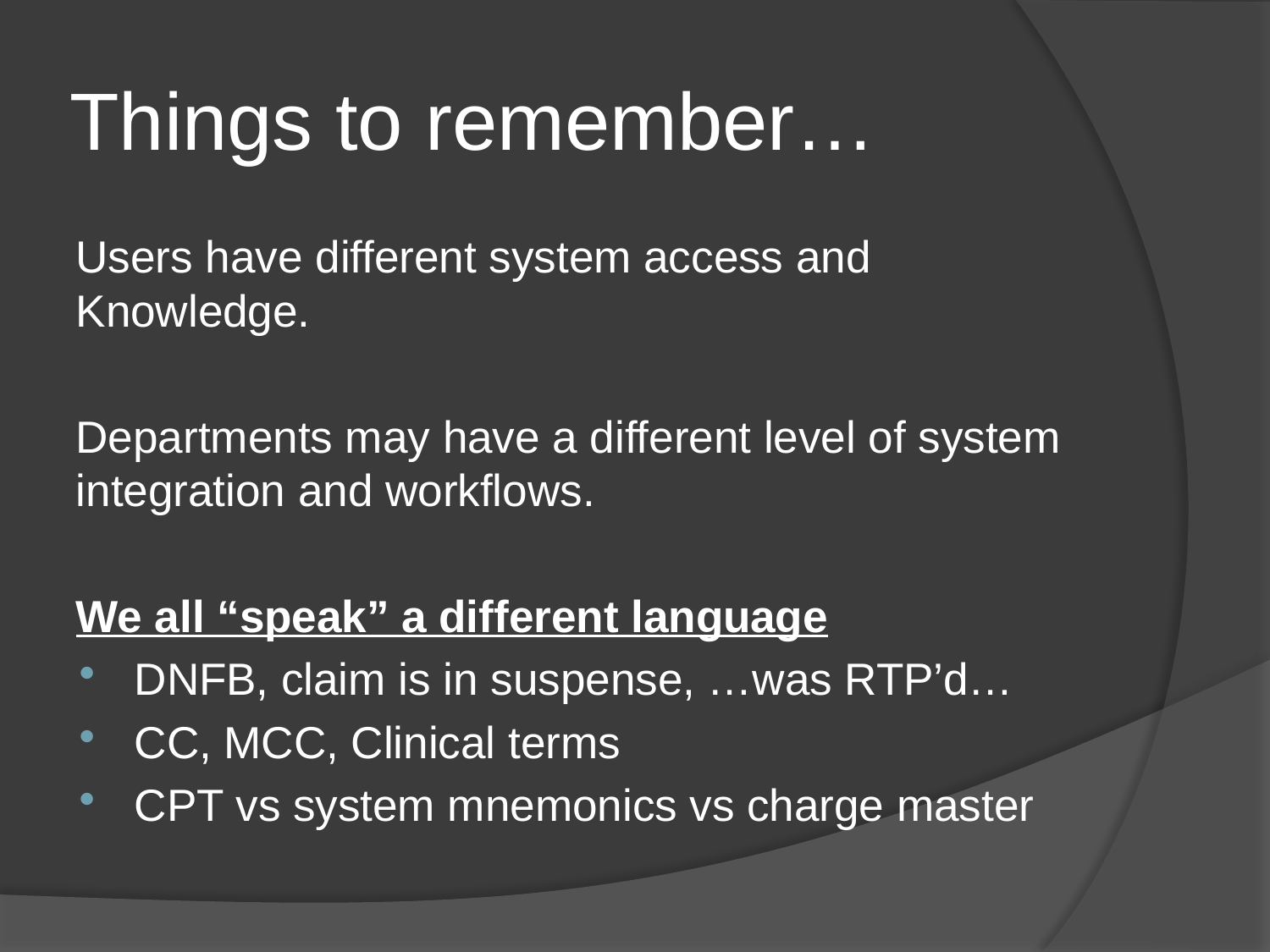

# Things to remember…
Users have different system access and Knowledge.

Departments may have a different level of system integration and workflows.

We all “speak” a different language
DNFB, claim is in suspense, …was RTP’d…
CC, MCC, Clinical terms
CPT vs system mnemonics vs charge master